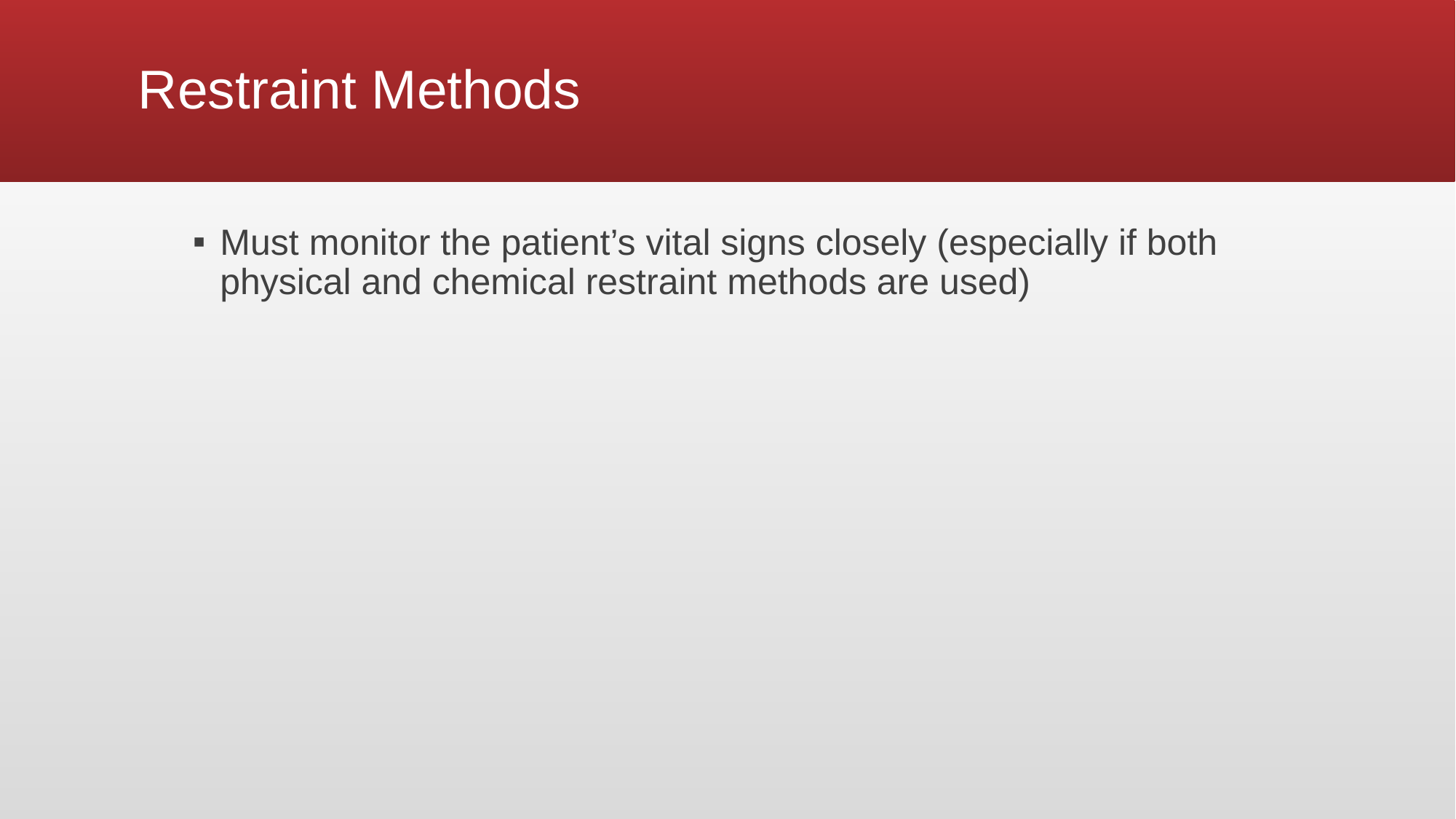

# Restraint Methods
Must monitor the patient’s vital signs closely (especially if both physical and chemical restraint methods are used)